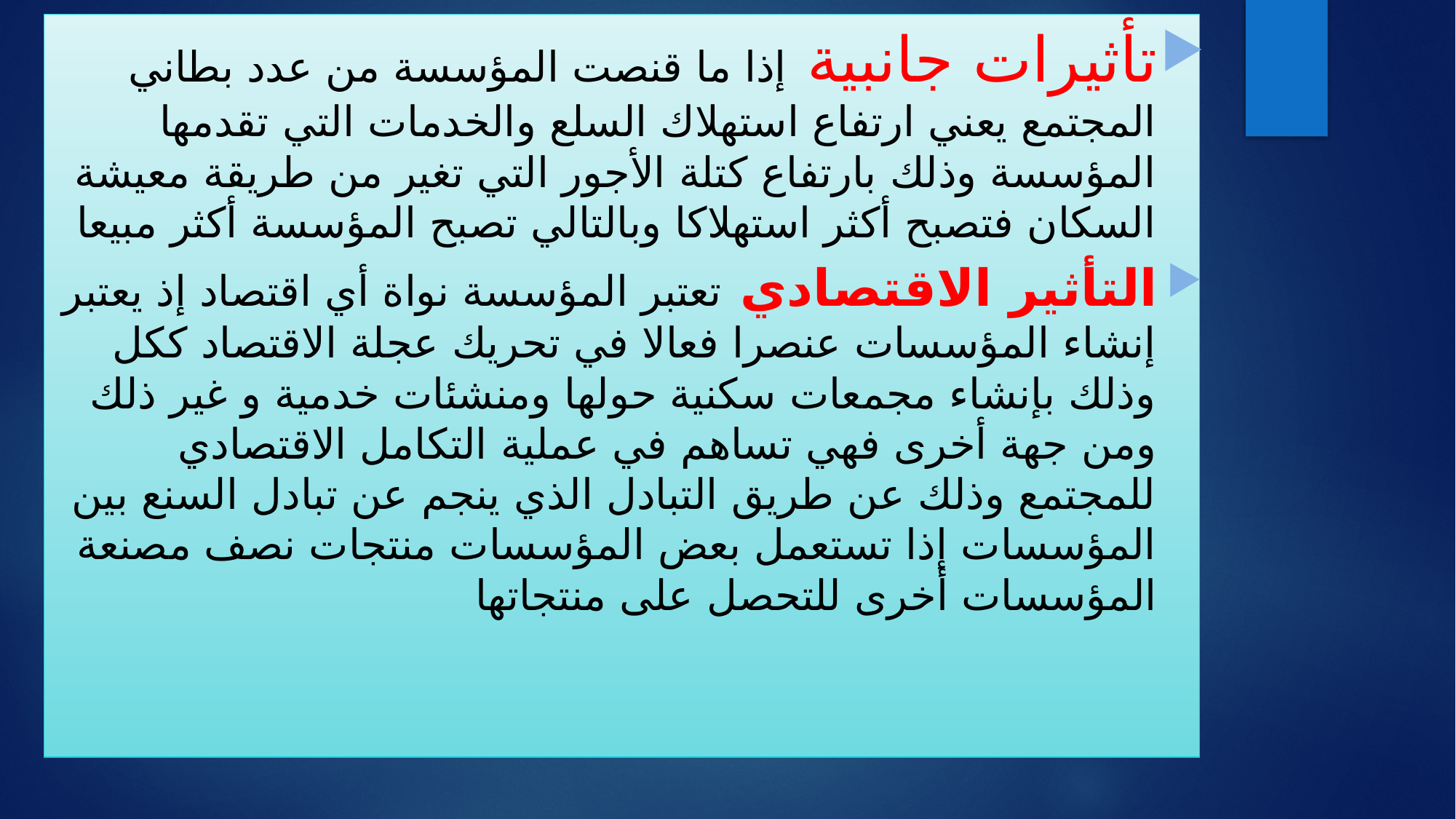

#
تأثيرات جانبية إذا ما قنصت المؤسسة من عدد بطاني المجتمع يعني ارتفاع استهلاك السلع والخدمات التي تقدمها المؤسسة وذلك بارتفاع كتلة الأجور التي تغير من طريقة معيشة السكان فتصبح أكثر استهلاكا وبالتالي تصبح المؤسسة أكثر مبيعا
التأثير الاقتصادي تعتبر المؤسسة نواة أي اقتصاد إذ يعتبر إنشاء المؤسسات عنصرا فعالا في تحريك عجلة الاقتصاد ككل وذلك بإنشاء مجمعات سكنية حولها ومنشئات خدمية و غير ذلك ومن جهة أخرى فهي تساهم في عملية التكامل الاقتصادي للمجتمع وذلك عن طريق التبادل الذي ينجم عن تبادل السنع بين المؤسسات إذا تستعمل بعض المؤسسات منتجات نصف مصنعة المؤسسات أخرى للتحصل على منتجاتها